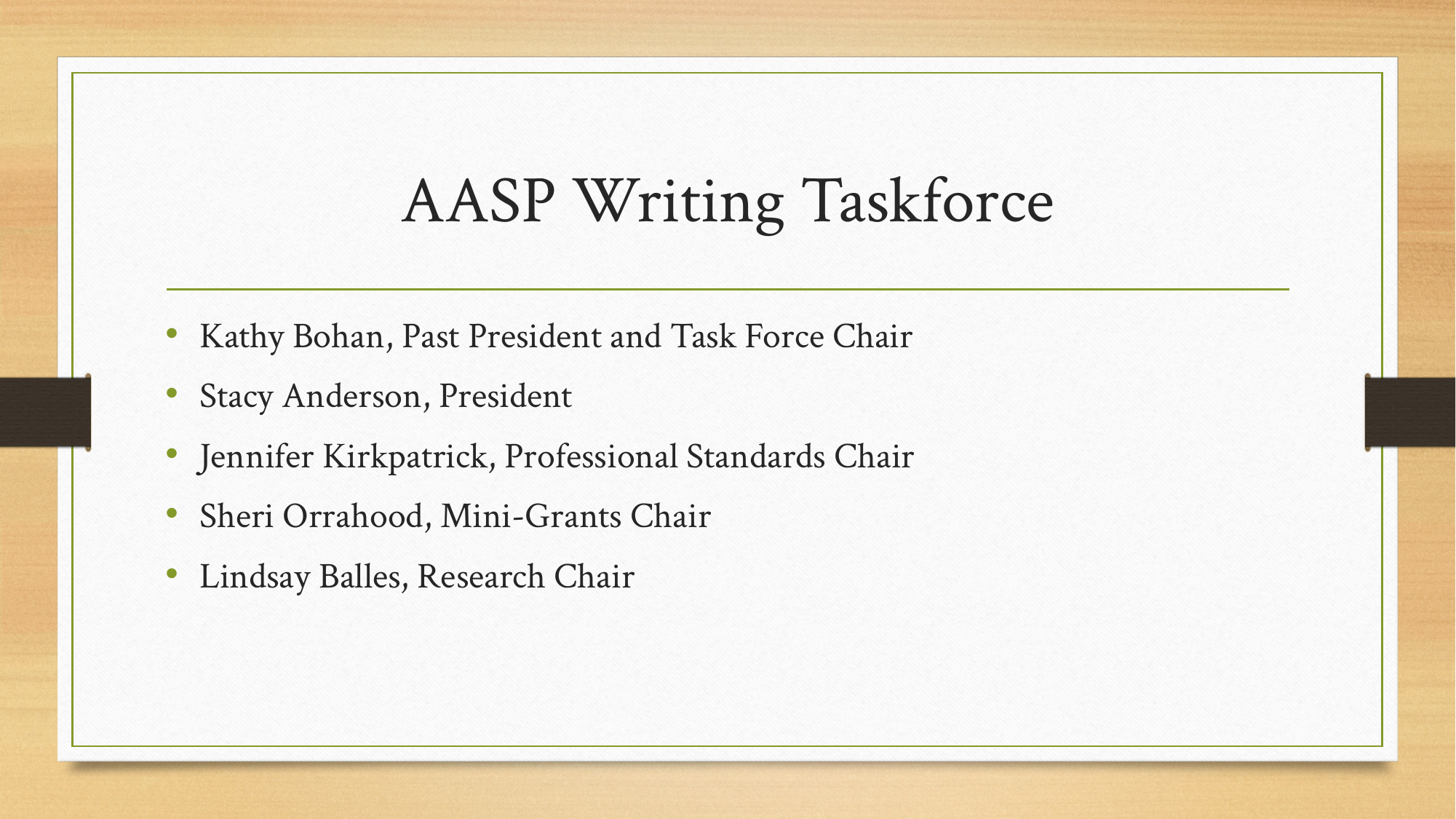

# AASP Writing Taskforce
Kathy Bohan, Past President and Task Force Chair
Stacy Anderson, President
Jennifer Kirkpatrick, Professional Standards Chair
Sheri Orrahood, Mini-Grants Chair
Lindsay Balles, Research Chair